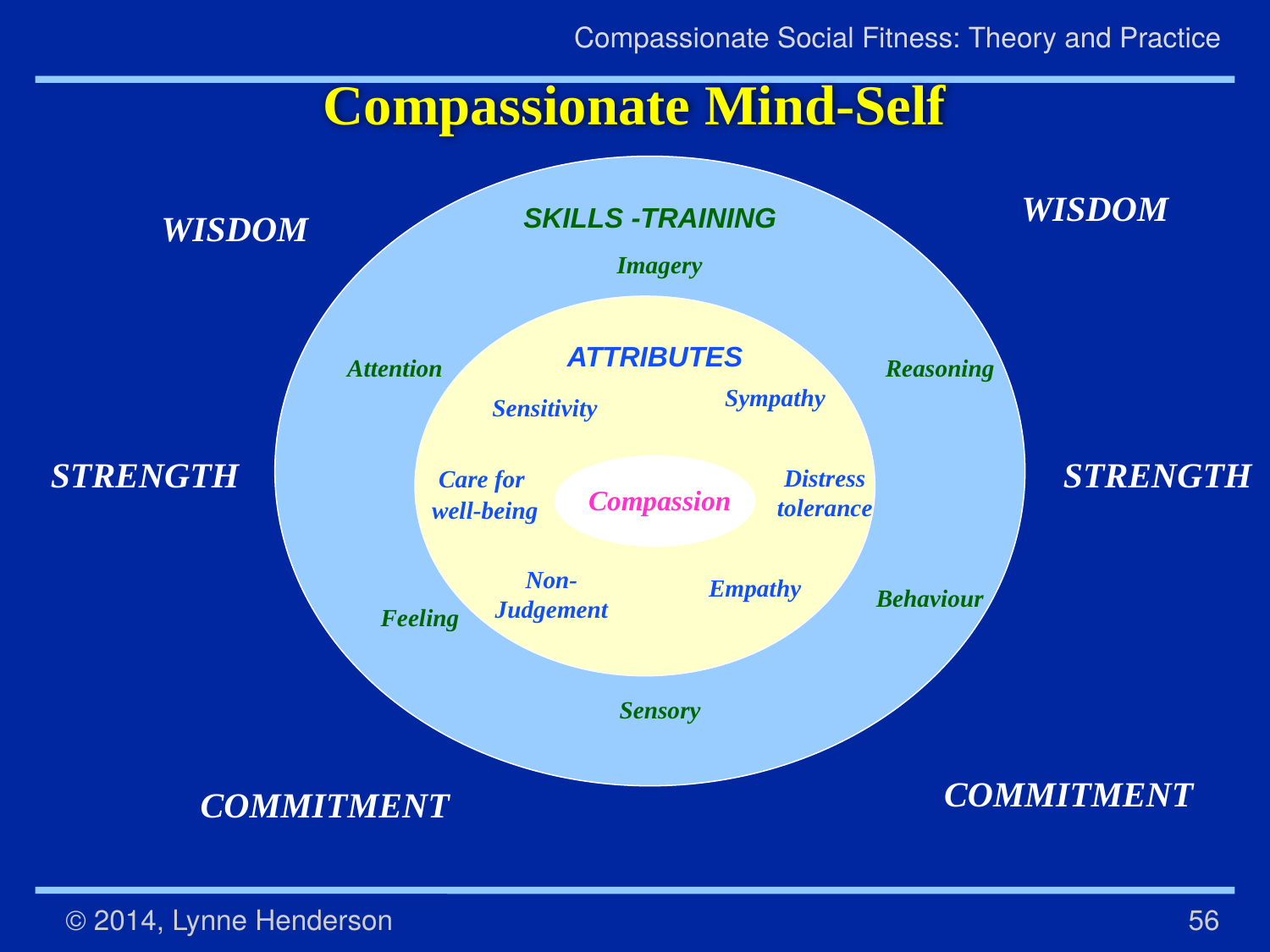

Compassionate Mind-Self

WISDOM
SKILLS -TRAINING
WISDOM
Imagery

ATTRIBUTES
Attention

Reasoning
Sympathy
Sensitivity
STRENGTH
STRENGTH

Distress tolerance
Care for
well-being
Compassion
Non-Judgement
Empathy
Behaviour
Feeling

Sensory
COMMITMENT
COMMITMENT